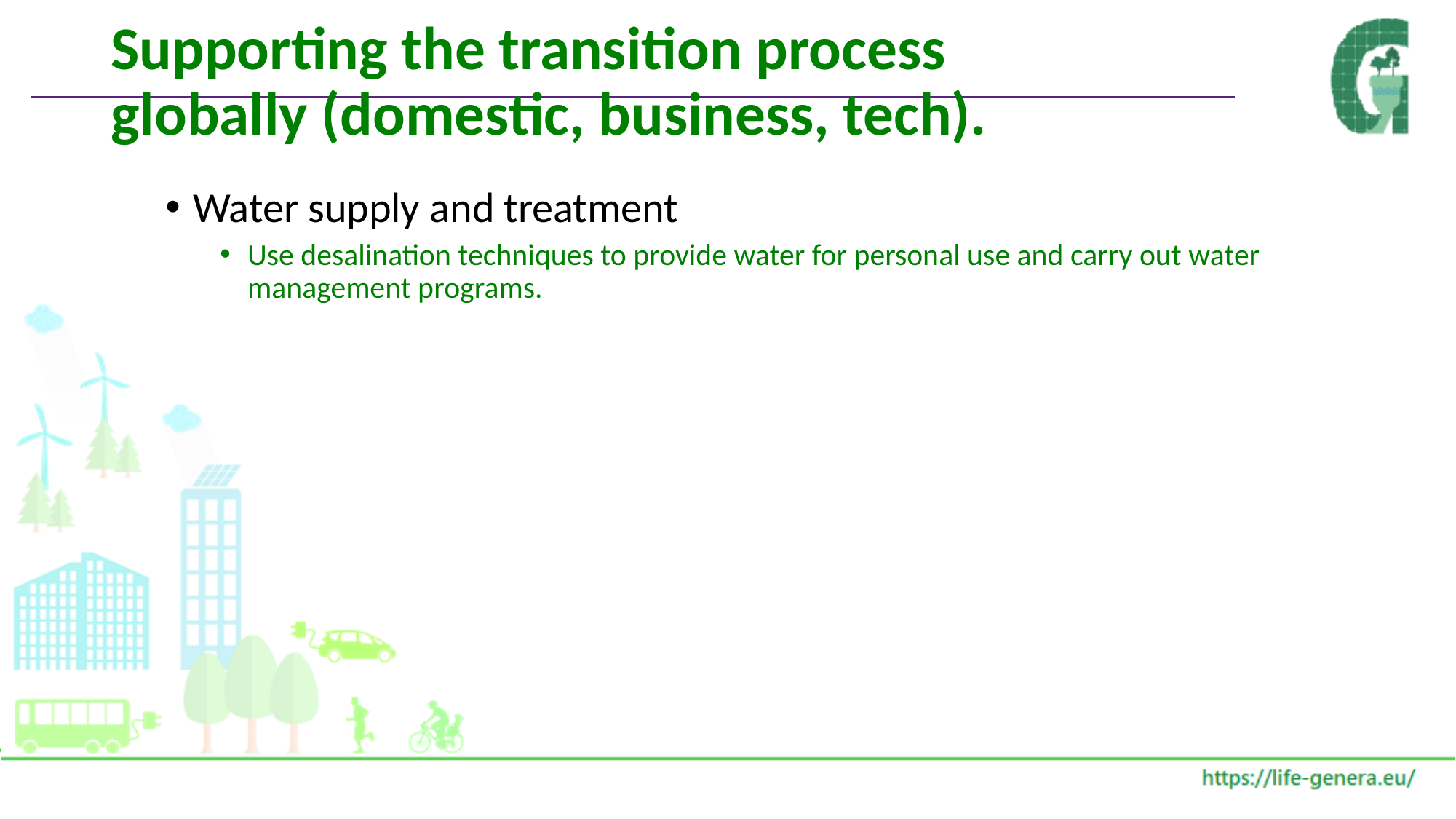

# Supporting the transition process globally (domestic, business, tech).
Water supply and treatment
Use desalination techniques to provide water for personal use and carry out water management programs.